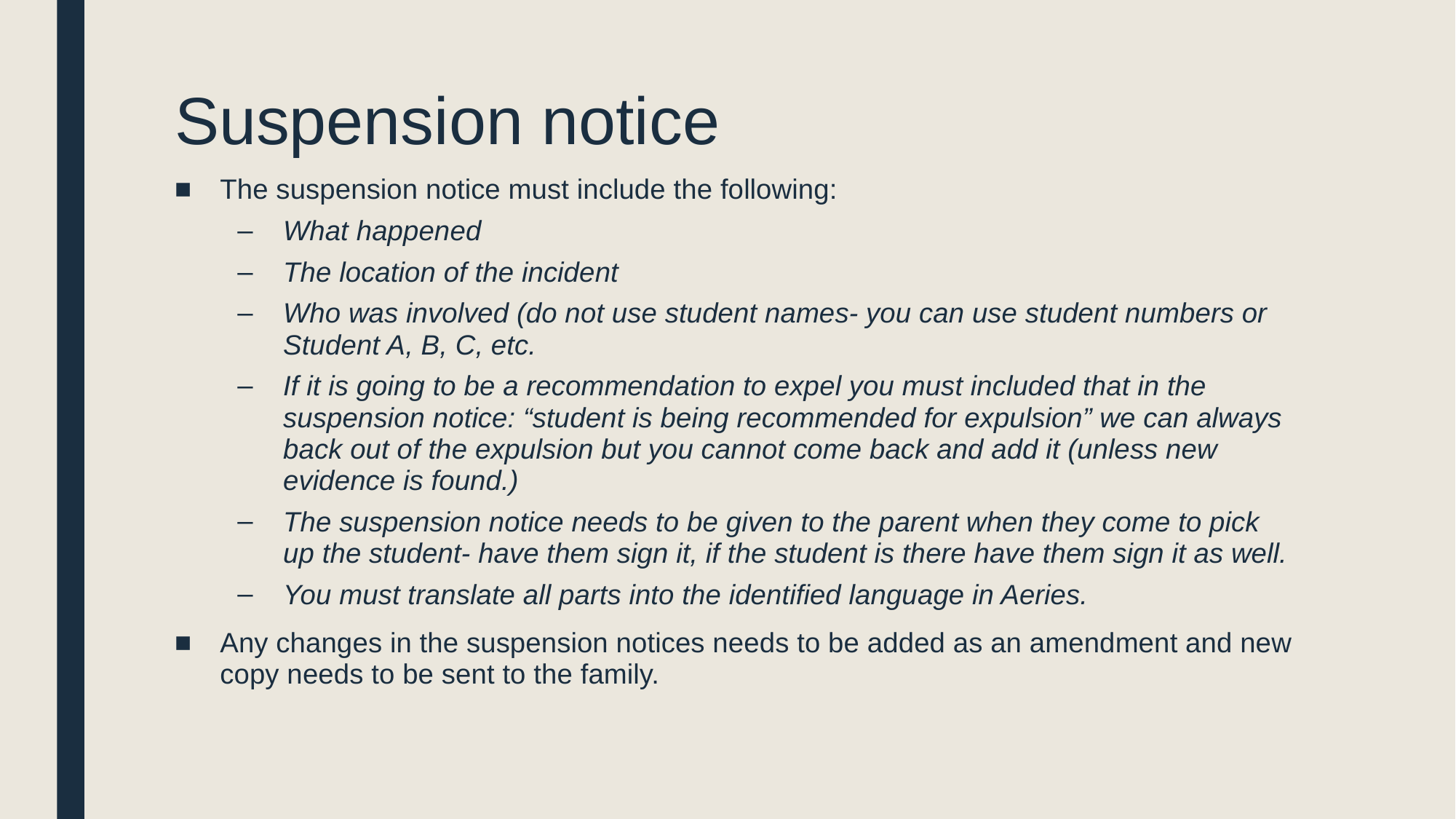

# Suspension notice
The suspension notice must include the following:
What happened
The location of the incident
Who was involved (do not use student names- you can use student numbers or Student A, B, C, etc.
If it is going to be a recommendation to expel you must included that in the suspension notice: “student is being recommended for expulsion” we can always back out of the expulsion but you cannot come back and add it (unless new evidence is found.)
The suspension notice needs to be given to the parent when they come to pick up the student- have them sign it, if the student is there have them sign it as well.
You must translate all parts into the identified language in Aeries.
Any changes in the suspension notices needs to be added as an amendment and new copy needs to be sent to the family.